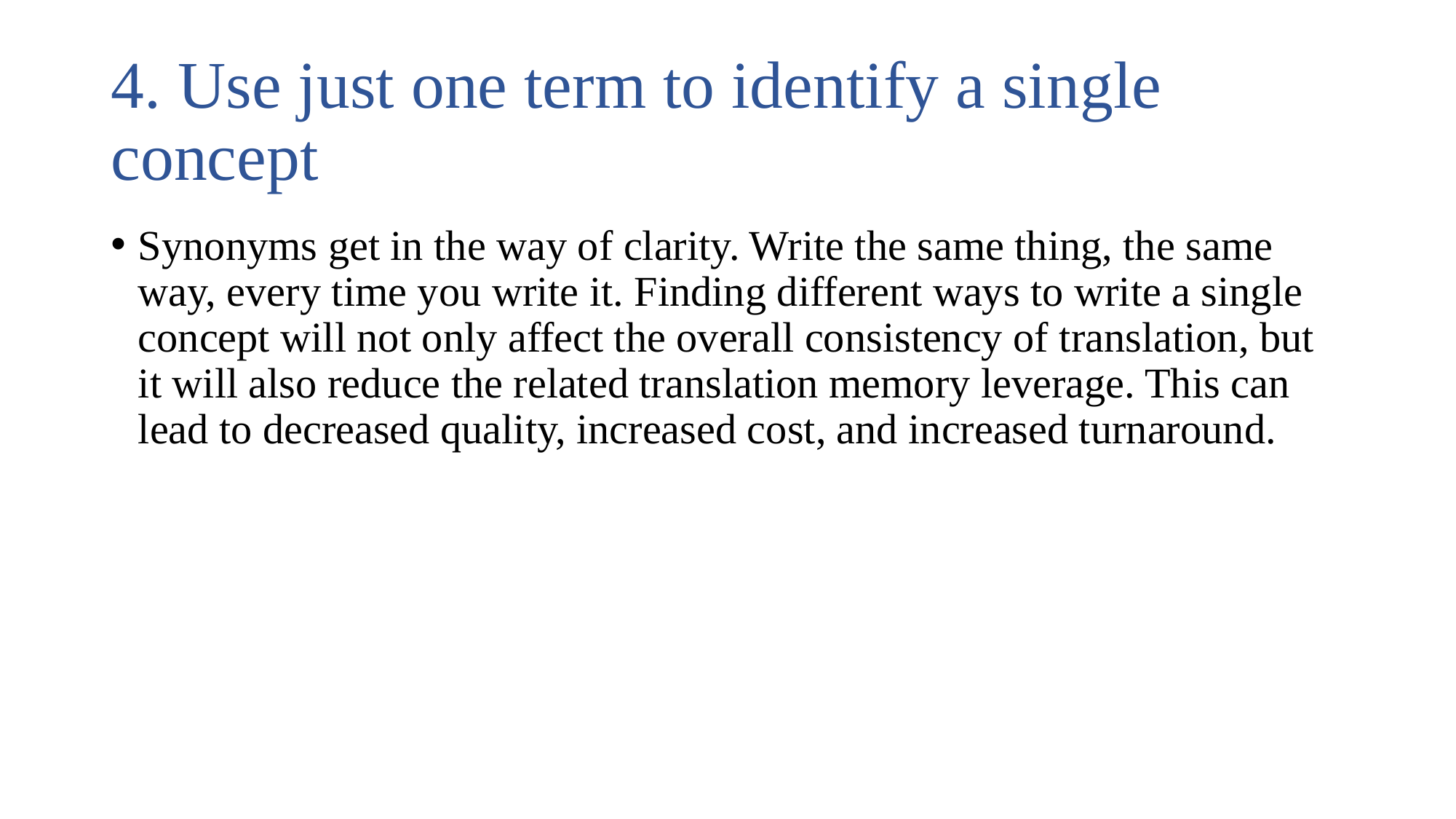

# 4. Use just one term to identify a single concept
Synonyms get in the way of clarity. Write the same thing, the same way, every time you write it. Finding different ways to write a single concept will not only affect the overall consistency of translation, but it will also reduce the related translation memory leverage. This can lead to decreased quality, increased cost, and increased turnaround.